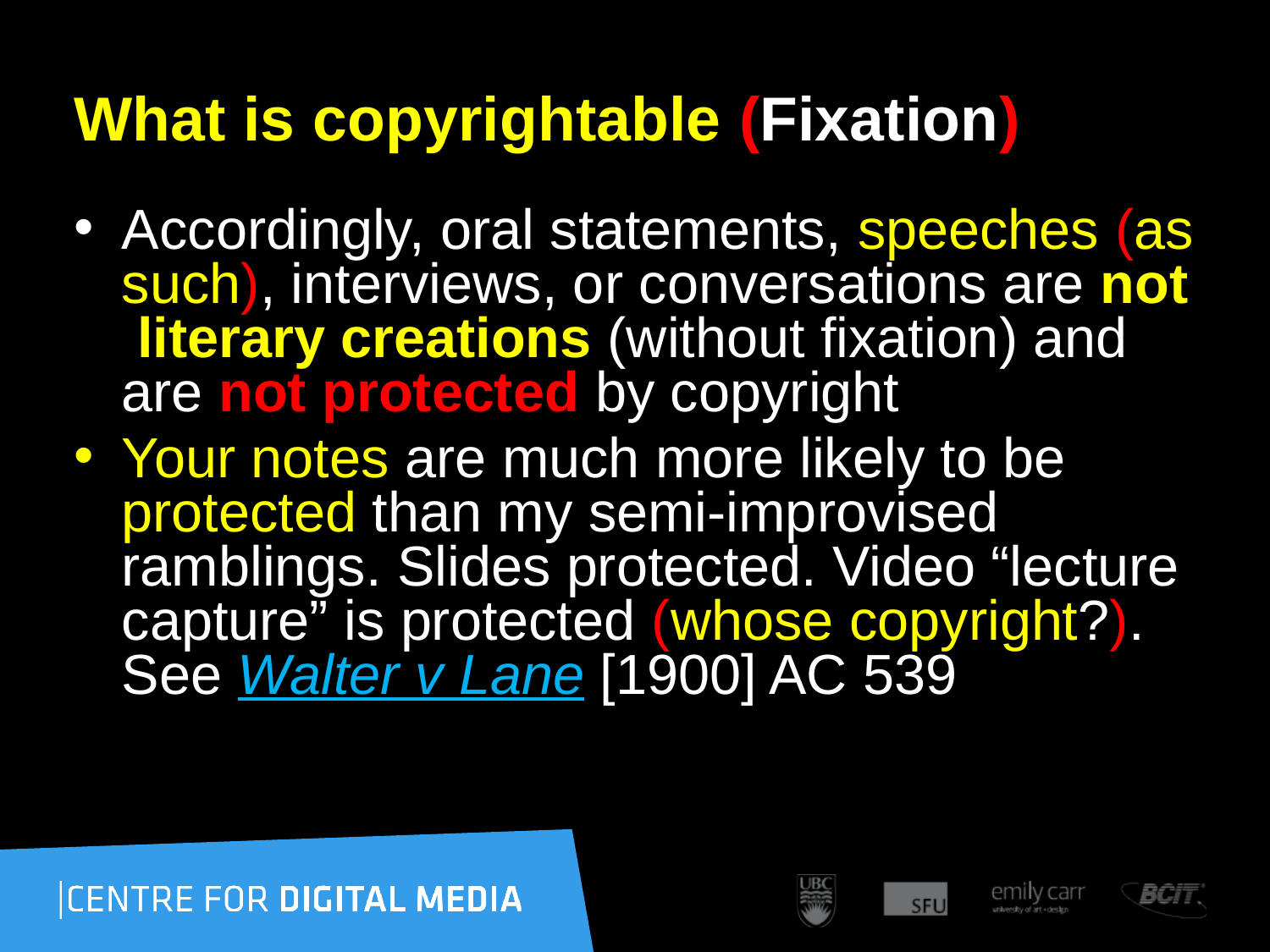

# What is copyrightable (Fixation)
Accordingly, oral statements, speeches (as such), interviews, or conversations are not  literary creations (without fixation) and are not protected by copyright
Your notes are much more likely to be protected than my semi-improvised ramblings. Slides protected. Video “lecture capture” is protected (whose copyright?). See Walter v Lane [1900] AC 539